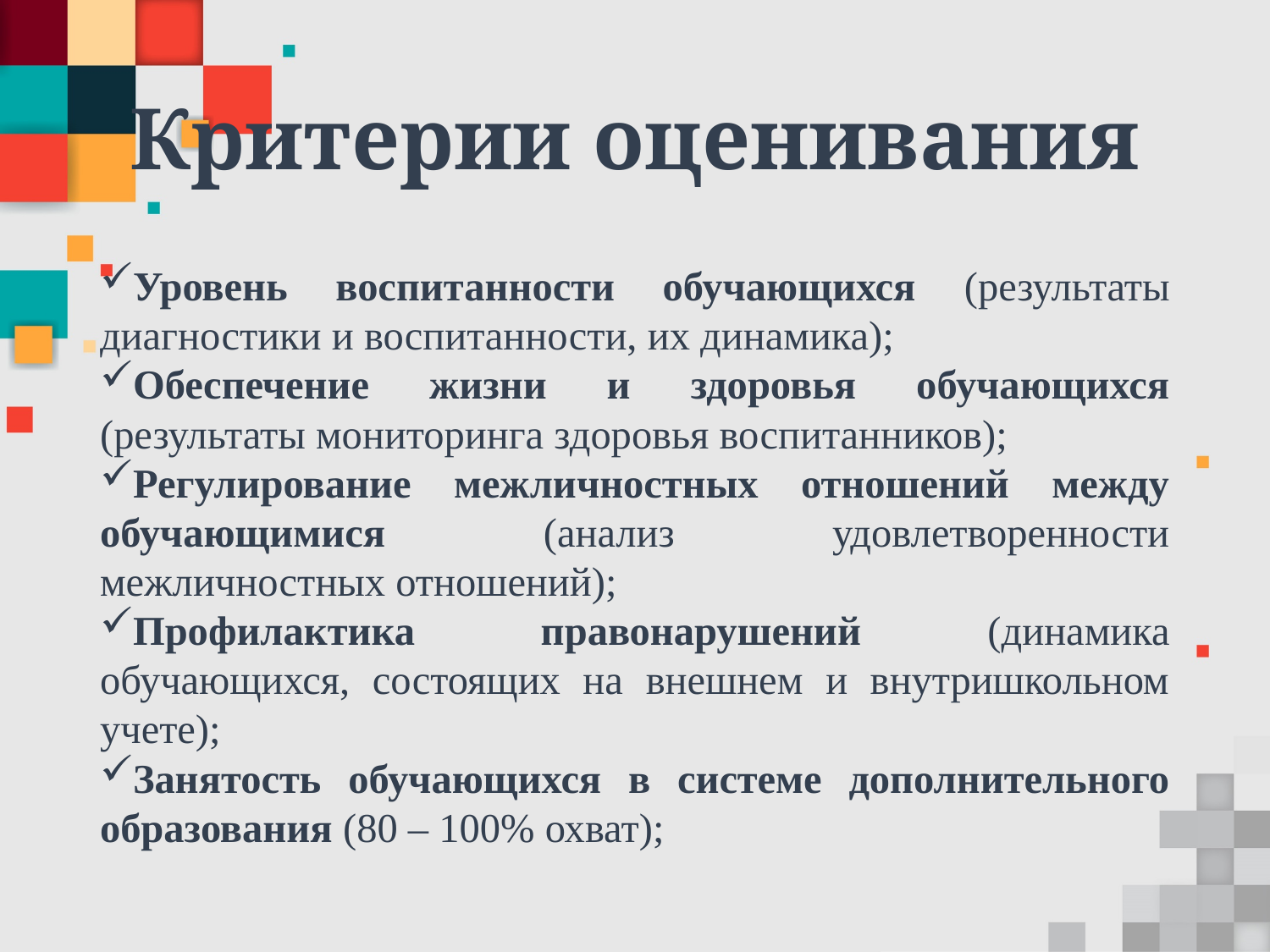

# Критерии оценивания
Уровень воспитанности обучающихся (результаты диагностики и воспитанности, их динамика);
Обеспечение жизни и здоровья обучающихся (результаты мониторинга здоровья воспитанников);
Регулирование межличностных отношений между обучающимися (анализ удовлетворенности межличностных отношений);
Профилактика правонарушений (динамика обучающихся, состоящих на внешнем и внутришкольном учете);
Занятость обучающихся в системе дополнительного образования (80 – 100% охват);